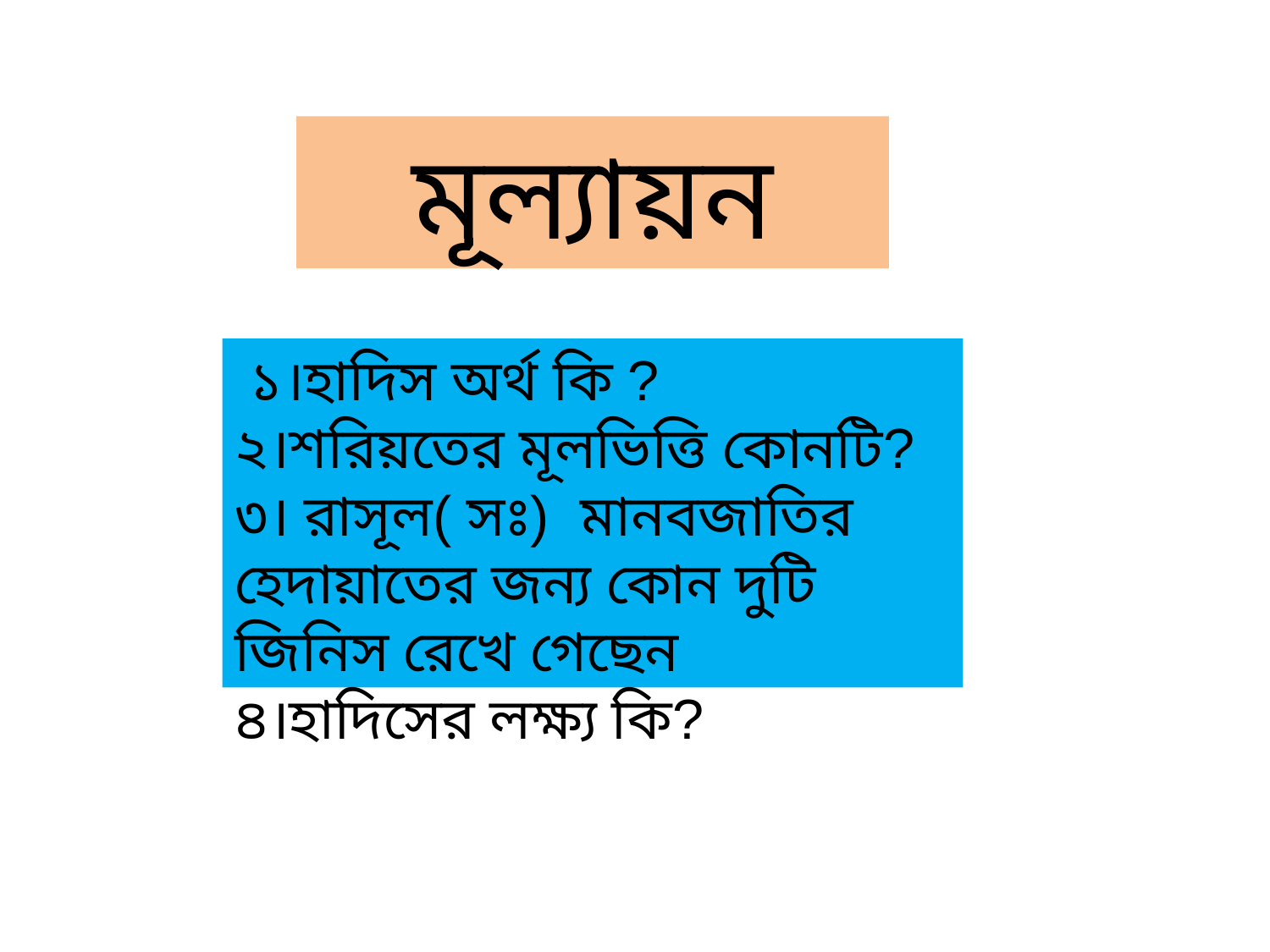

মূল্যায়ন
 ১।হাদিস অর্থ কি ?
২।শরিয়তের মূলভিত্তি কোনটি?
৩। রাসূল( সঃ)  মানবজাতির হেদায়াতের জন্য কোন দুটি জিনিস রেখে গেছেন
৪।হাদিসের লক্ষ্য কি?